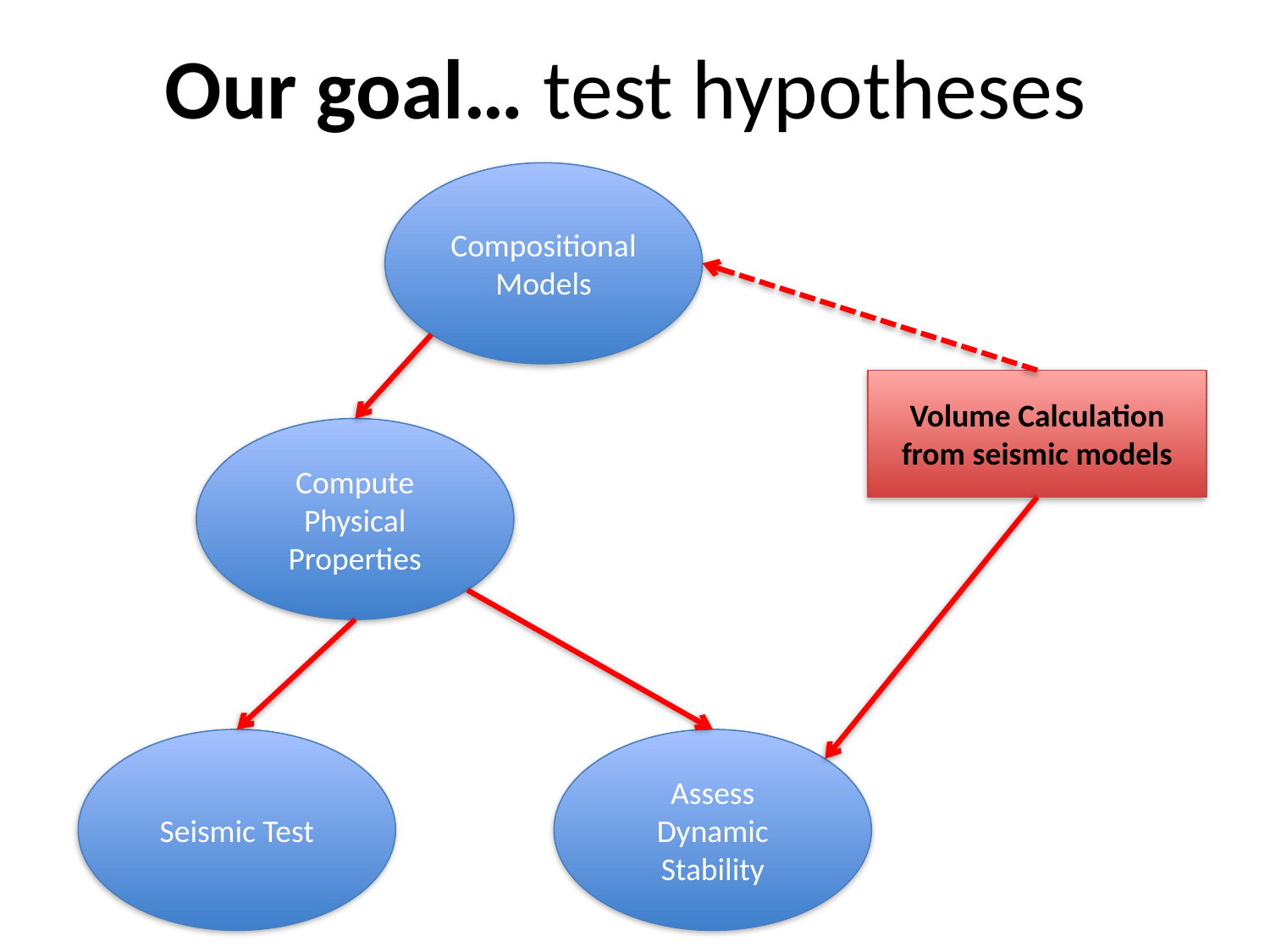

Our goal… test hypotheses
CompositionalModels
Volume Calculation
from seismic models
Compute Physical
Properties
Seismic Test
Assess Dynamic Stability